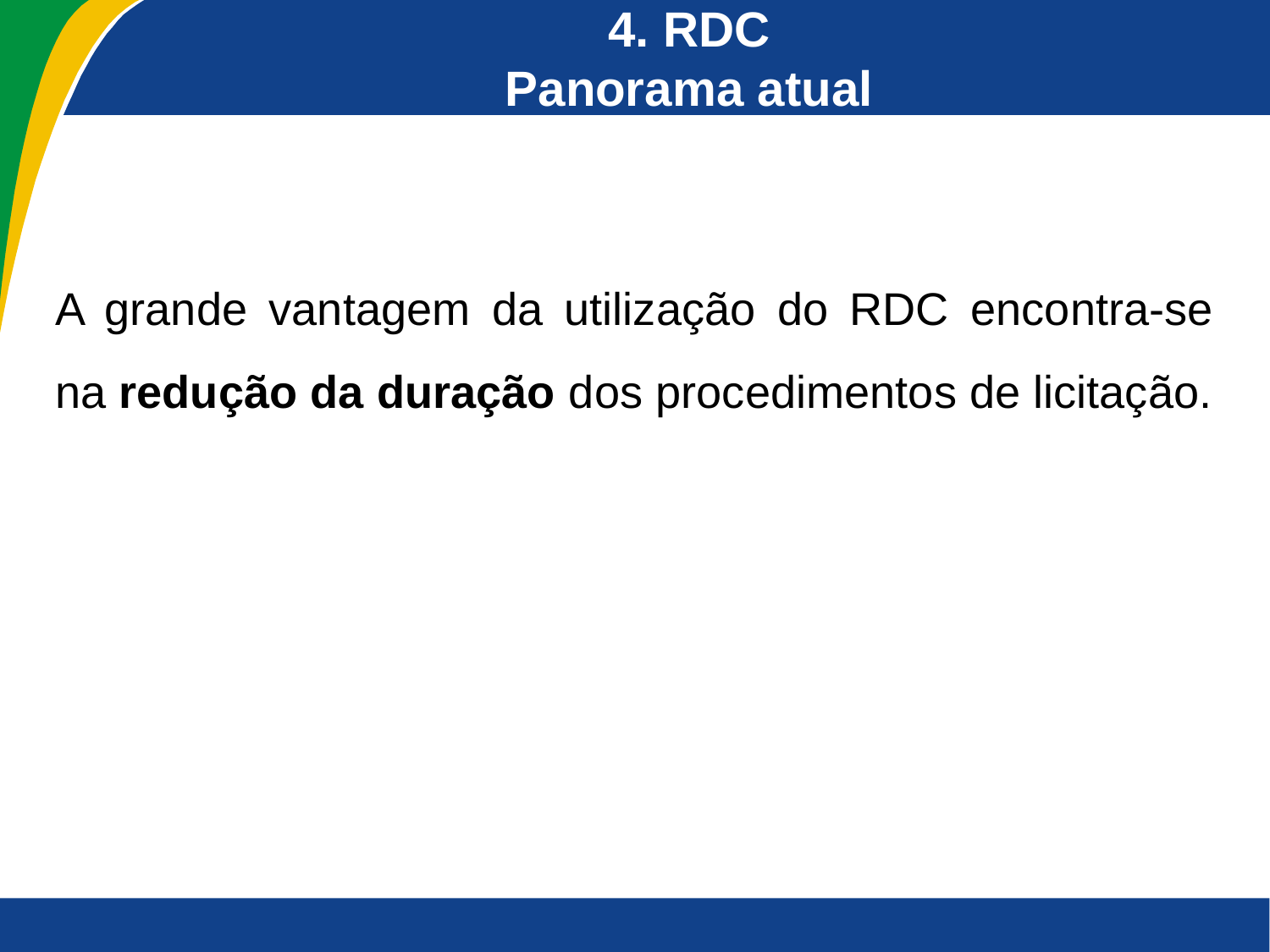

# 4. RDC Panorama atual
A grande vantagem da utilização do RDC encontra-se na redução da duração dos procedimentos de licitação.